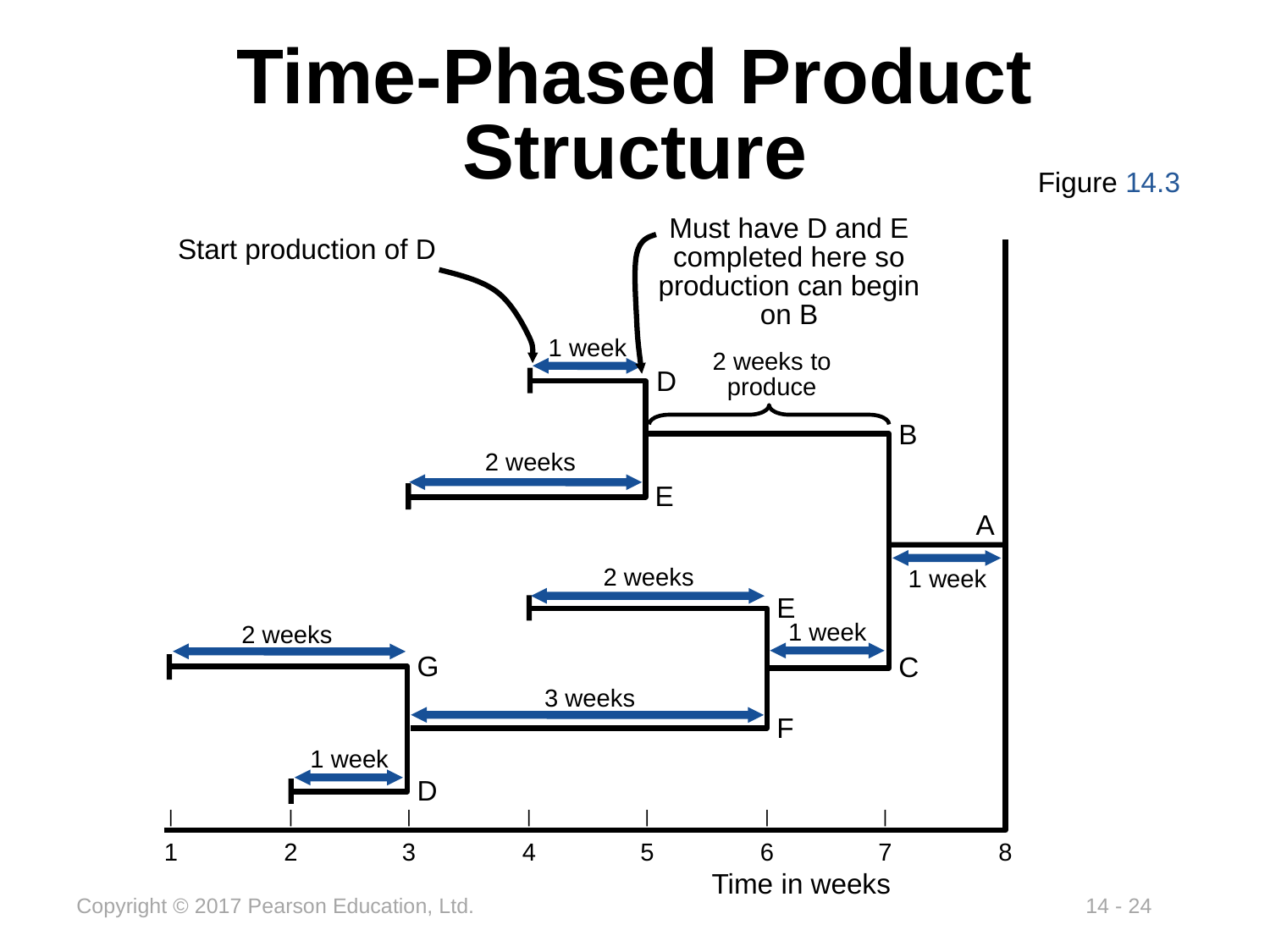

# Time-Phased Product Structure
Figure 14.3
Must have D and E completed here so production can begin on B

Start production of D

	|	|	|	|	|	|	|	|
	1	2	3	4	5	6	7	8
Time in weeks
1 week
D

2 weeks
E

2 weeks to produce
B

E
1 week
C

A

1 week

2 weeks

3 weeks

F
2 weeks
G

1 week
D